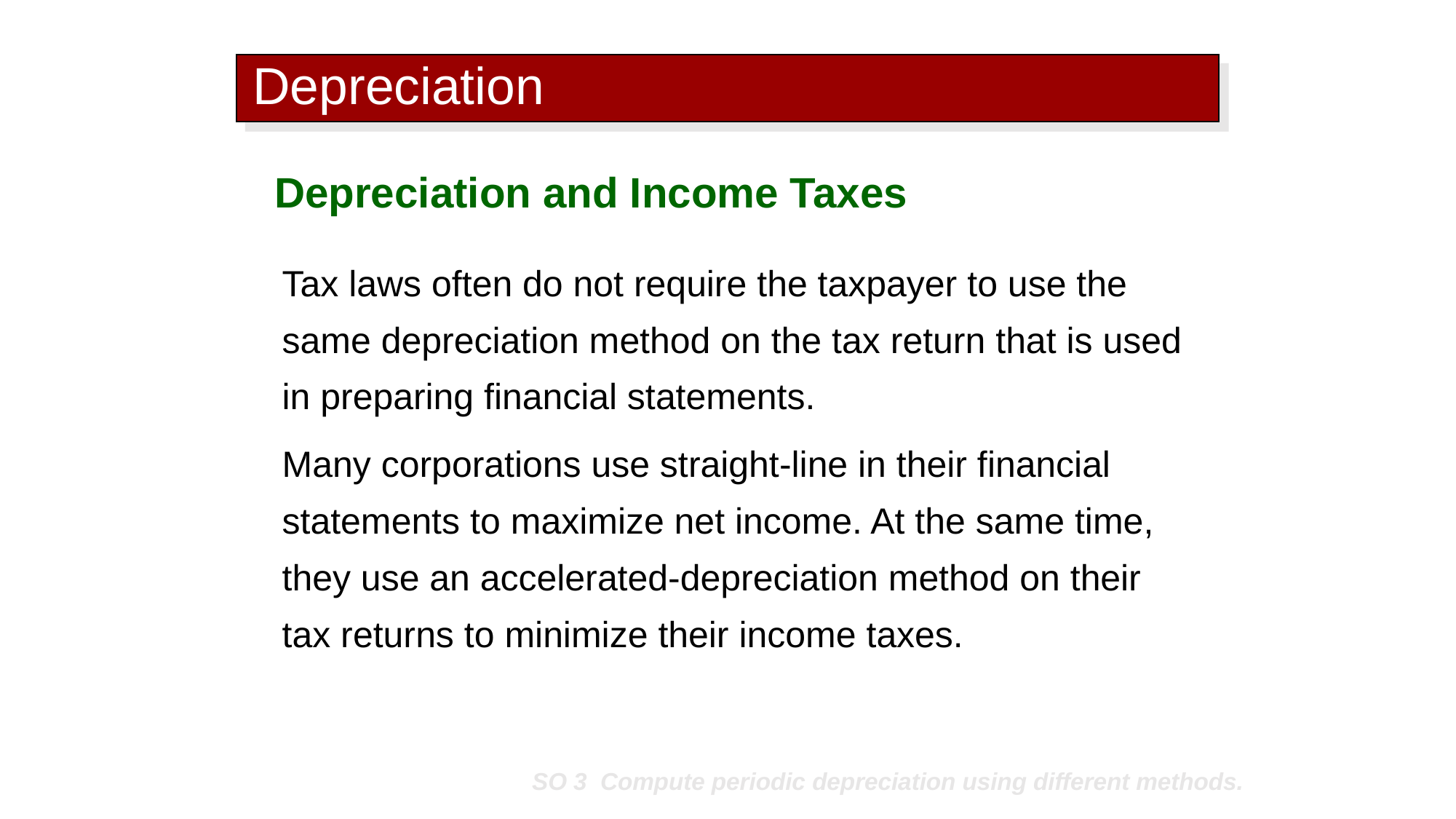

# Depreciation
Depreciation and Income Taxes
Tax laws often do not require the taxpayer to use the same depreciation method on the tax return that is used in preparing financial statements.
Many corporations use straight-line in their financial statements to maximize net income. At the same time, they use an accelerated-depreciation method on their tax returns to minimize their income taxes.
SO 3  Compute periodic depreciation using different methods.